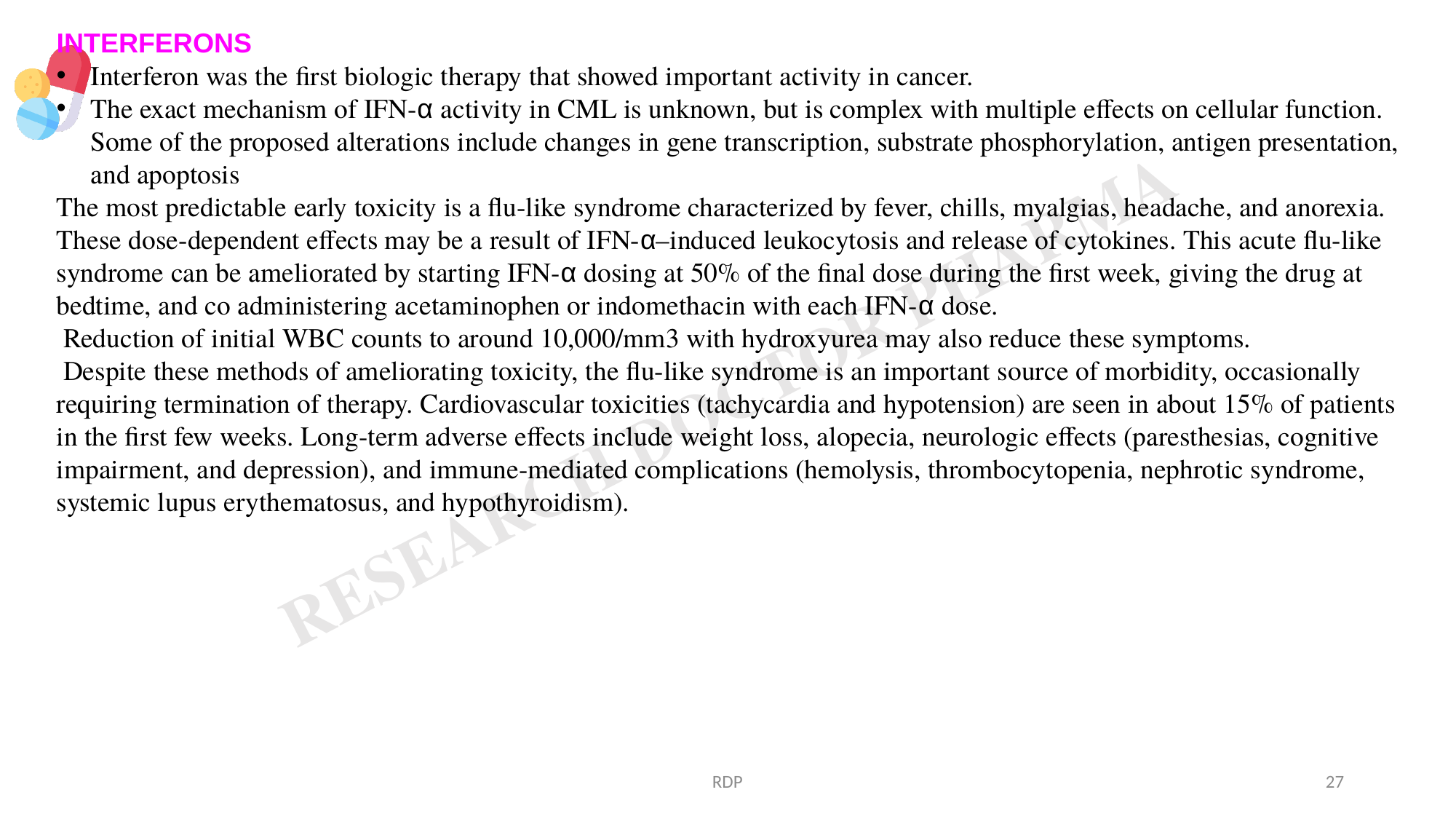

INTERFERONS
Interferon was the first biologic therapy that showed important activity in cancer.
The exact mechanism of IFN-α activity in CML is unknown, but is complex with multiple effects on cellular function. Some of the proposed alterations include changes in gene transcription, substrate phosphorylation, antigen presentation, and apoptosis
The most predictable early toxicity is a flu-like syndrome characterized by fever, chills, myalgias, headache, and anorexia. These dose-dependent effects may be a result of IFN-α–induced leukocytosis and release of cytokines. This acute flu-like syndrome can be ameliorated by starting IFN-α dosing at 50% of the final dose during the first week, giving the drug at bedtime, and co administering acetaminophen or indomethacin with each IFN-α dose.
 Reduction of initial WBC counts to around 10,000/mm3 with hydroxyurea may also reduce these symptoms.
 Despite these methods of ameliorating toxicity, the flu-like syndrome is an important source of morbidity, occasionally requiring termination of therapy. Cardiovascular toxicities (tachycardia and hypotension) are seen in about 15% of patients in the first few weeks. Long-term adverse effects include weight loss, alopecia, neurologic effects (paresthesias, cognitive impairment, and depression), and immune-mediated complications (hemolysis, thrombocytopenia, nephrotic syndrome, systemic lupus erythematosus, and hypothyroidism).

RDP
27